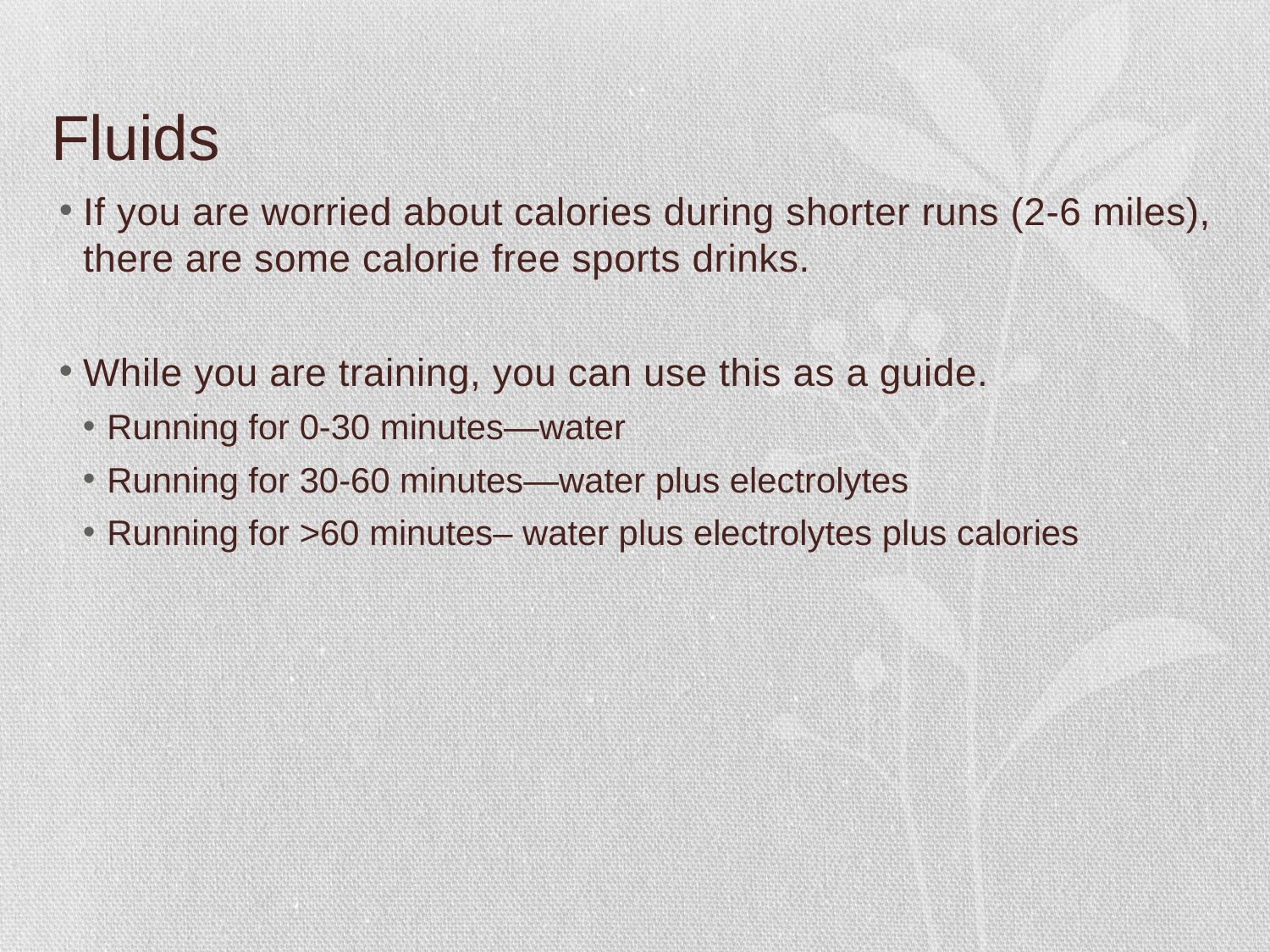

# Fluids
If you are worried about calories during shorter runs (2-6 miles), there are some calorie free sports drinks.

While you are training, you can use this as a guide.
Running for 0-30 minutes—water
Running for 30-60 minutes—water plus electrolytes
Running for >60 minutes– water plus electrolytes plus calories